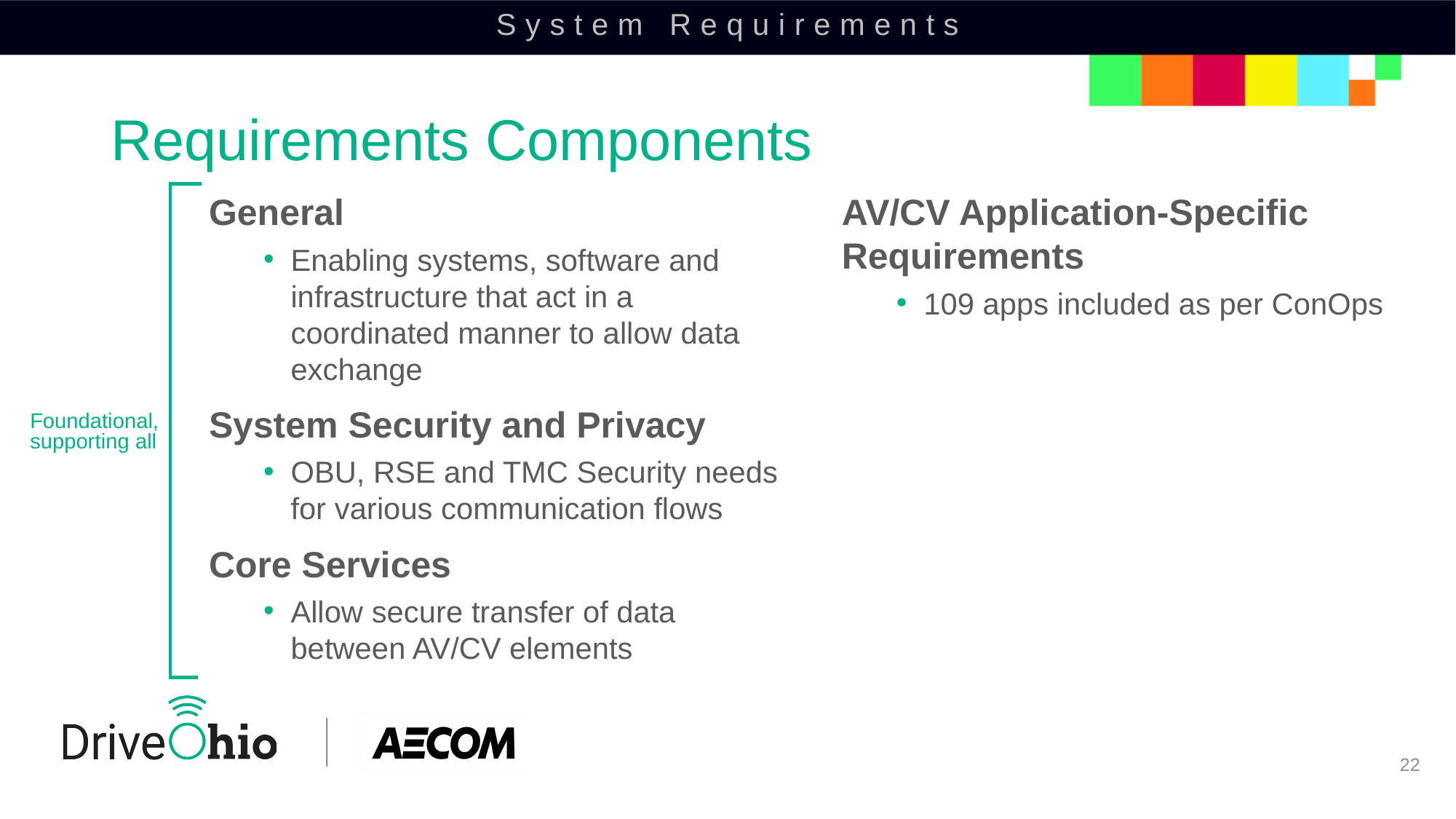

System Requirements
# Requirements Components

General
Enabling systems, software and infrastructure that act in a coordinated manner to allow data exchange
System Security and Privacy
OBU, RSE and TMC Security needs for various communication flows
Core Services
Allow secure transfer of data between AV/CV elements
AV/CV Application-Specific Requirements
109 apps included as per ConOps
Foundational, supporting all
22